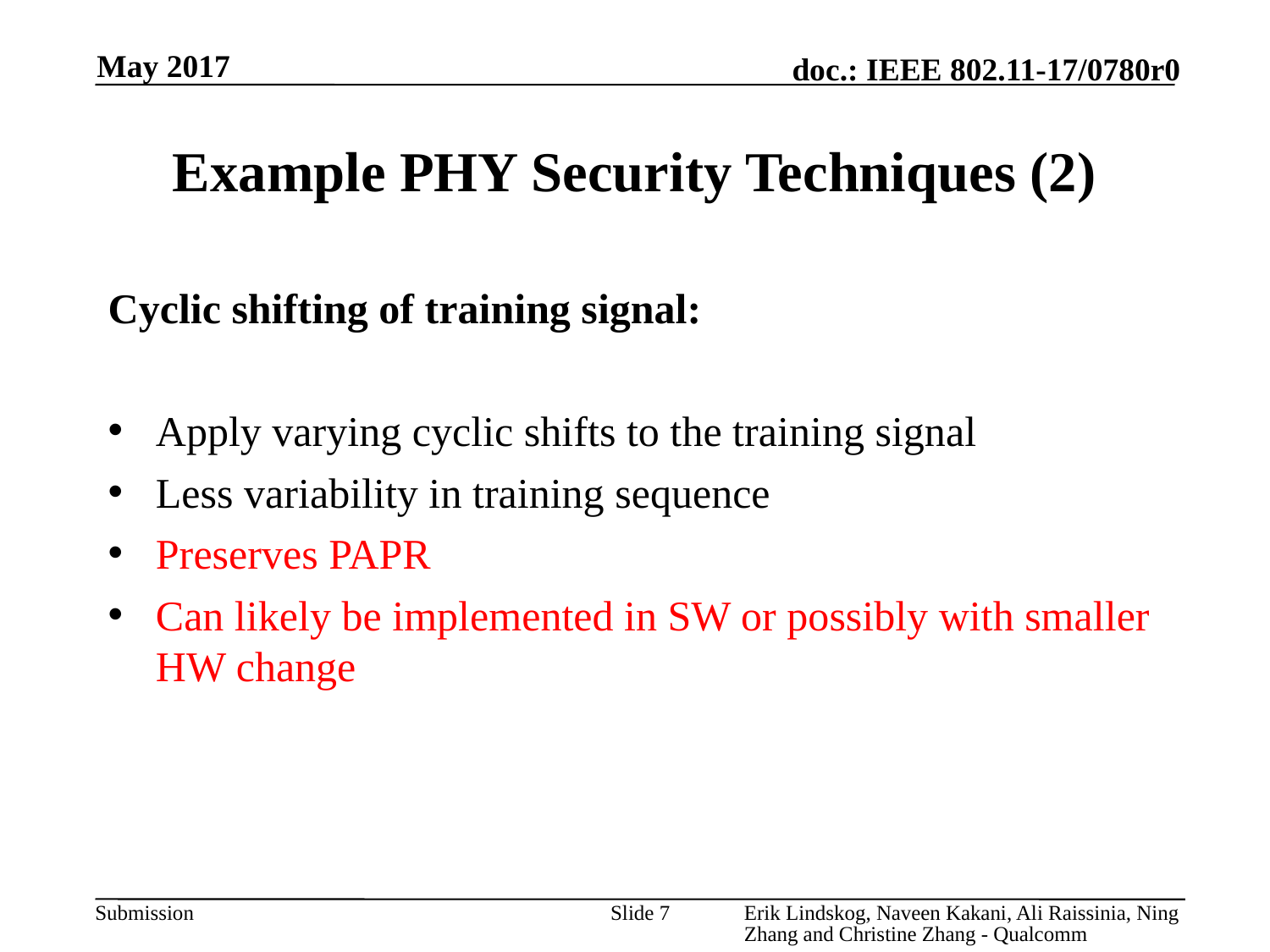

May 2017
# Example PHY Security Techniques (2)
Cyclic shifting of training signal:

Apply varying cyclic shifts to the training signal
Less variability in training sequence
Preserves PAPR
Can likely be implemented in SW or possibly with smaller HW change

Slide 7
Erik Lindskog, Naveen Kakani, Ali Raissinia, Ning Zhang and Christine Zhang - Qualcomm